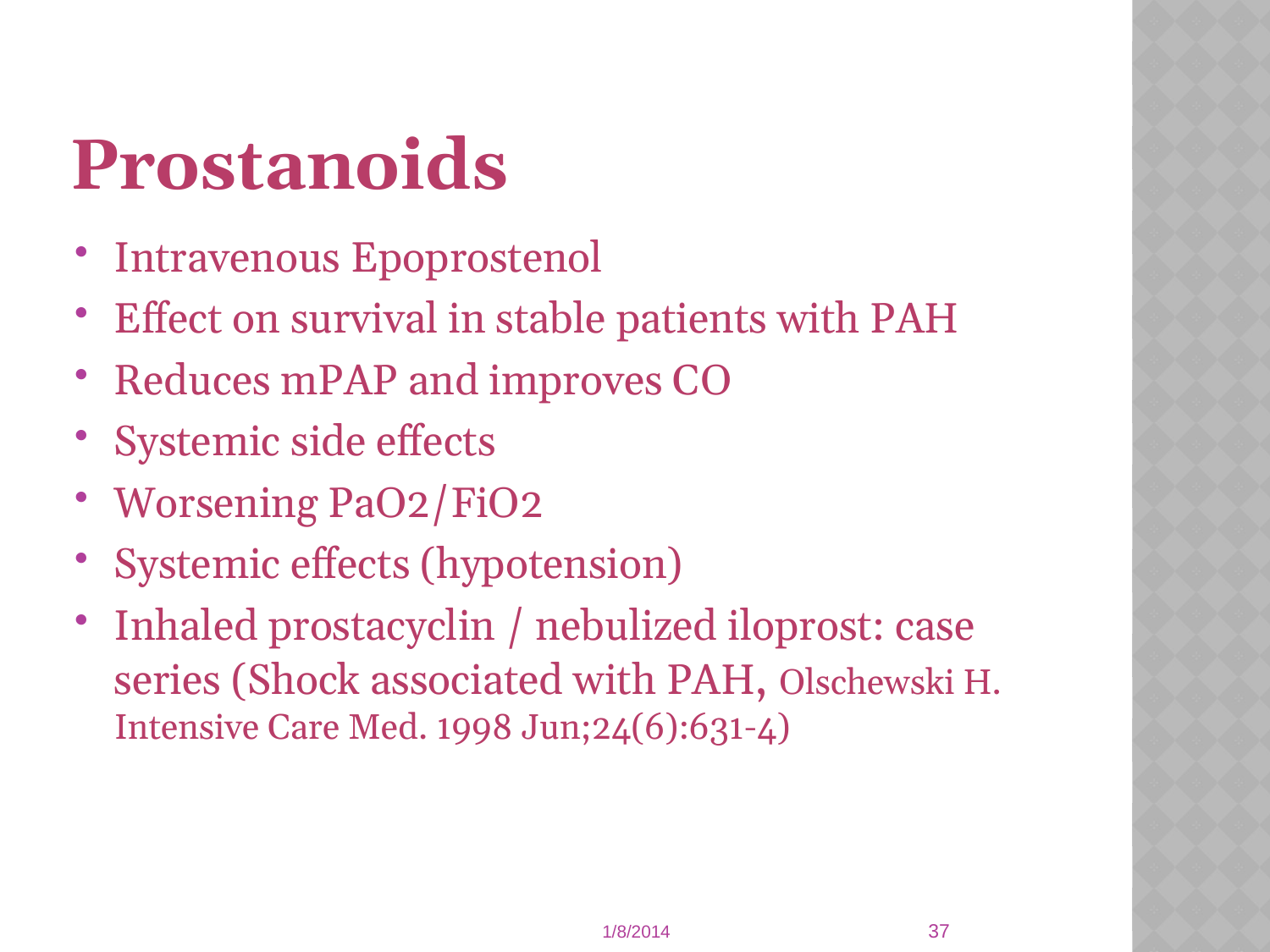

# Prostanoids
Intravenous Epoprostenol
Effect on survival in stable patients with PAH
Reduces mPAP and improves CO
Systemic side effects
Worsening PaO2/FiO2
Systemic effects (hypotension)
Inhaled prostacyclin / nebulized iloprost: case series (Shock associated with PAH, Olschewski H. Intensive Care Med. 1998 Jun;24(6):631-4)

37
1/8/2014